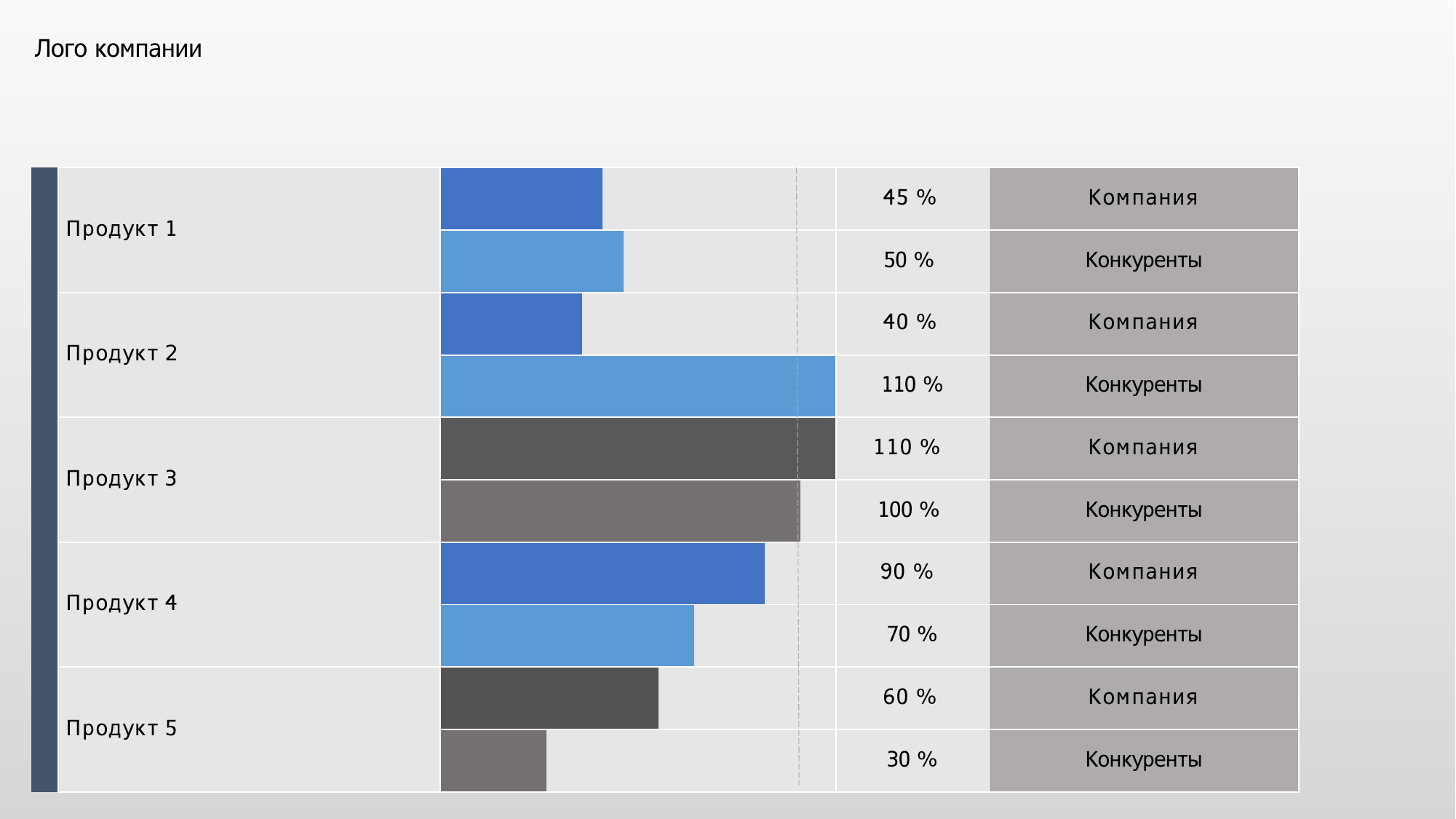

Лого компании
|  | Продукт 1 |  |  |  |  |  |  |  |  |  |  |  |  | 45 % | Компания |
| --- | --- | --- | --- | --- | --- | --- | --- | --- | --- | --- | --- | --- | --- | --- | --- |
|  |  |  |  |  |  |  |  |  |  |  |  |  |  | 50 % | Конкуренты |
|  | Продукт 2 |  |  |  |  |  |  |  |  |  |  |  |  | 40 % | Компания |
|  |  |  |  |  |  |  |  |  |  |  |  |  |  | 110 % | Конкуренты |
|  | Продукт 3 |  |  |  |  |  |  |  |  |  |  |  |  | 110 % | Компания |
|  |  |  |  |  |  |  |  |  |  |  |  |  |  | 100 % | Конкуренты |
|  | Продукт 4 |  |  |  |  |  |  |  |  |  |  |  |  | 90 % | Компания |
|  |  |  |  |  |  |  |  |  |  |  |  |  |  | 70 % | Конкуренты |
|  | Продукт 5 |  |  |  |  |  |  |  |  |  |  |  |  | 60 % | Компания |
|  |  |  |  |  |  |  |  |  |  |  |  |  |  | 30 % | Конкуренты |